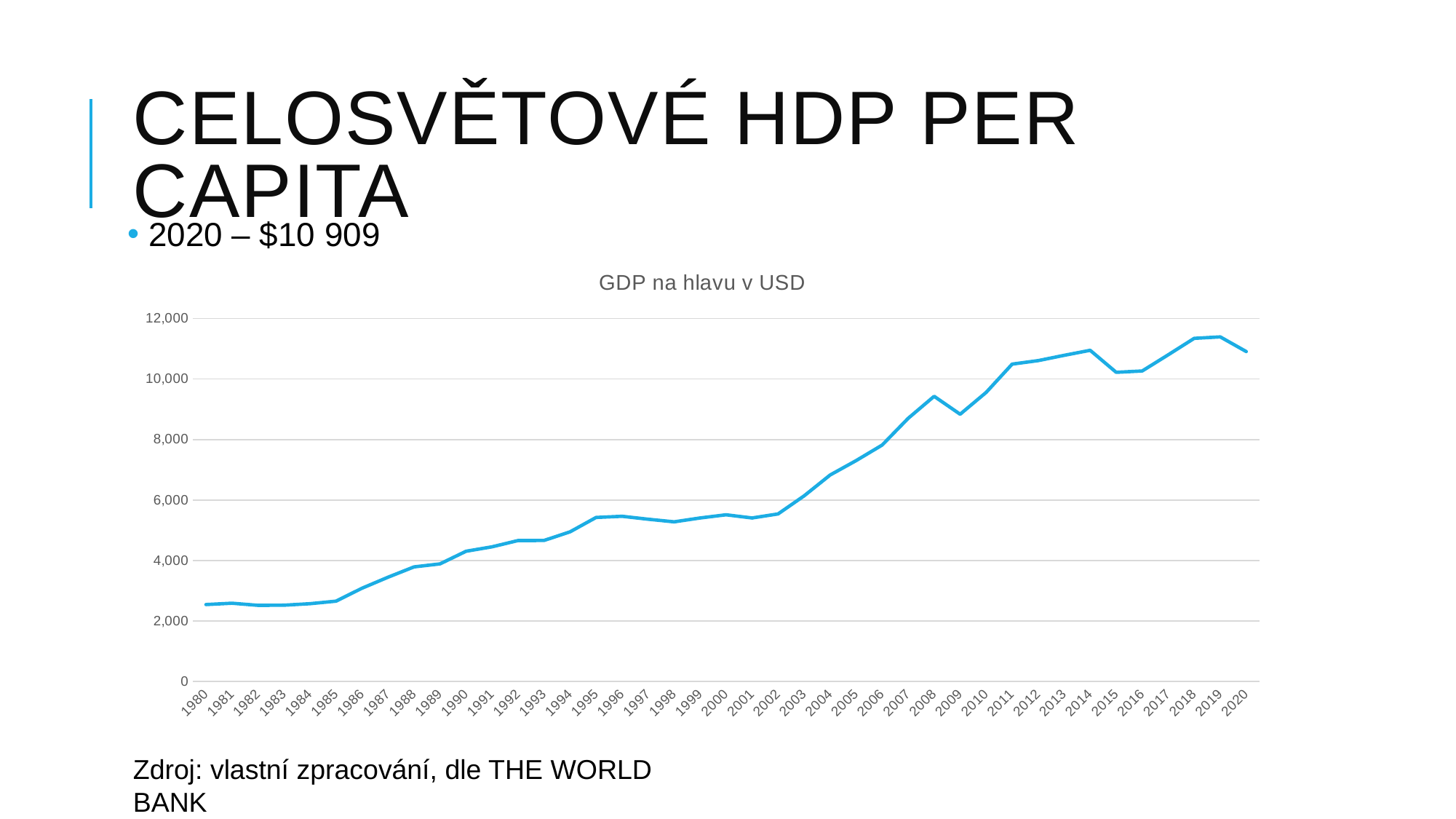

# CELOSVĚTOVÉ HDP per capita
 2020 – $10 909

### Chart: GDP na hlavu v USD

| Category | GDP na hlavu |
|---|---|
| 1980 | 2546.0 |
| 1981 | 2590.0 |
| 1982 | 2520.0 |
| 1983 | 2525.0 |
| 1984 | 2574.0 |
| 1985 | 2658.0 |
| 1986 | 3086.0 |
| 1987 | 3449.0 |
| 1988 | 3791.0 |
| 1989 | 3890.0 |
| 1990 | 4307.0 |
| 1991 | 4454.0 |
| 1992 | 4661.0 |
| 1993 | 4664.0 |
| 1994 | 4950.0 |
| 1995 | 5424.0 |
| 1996 | 5463.0 |
| 1997 | 5366.0 |
| 1998 | 5280.0 |
| 1999 | 5407.0 |
| 2000 | 5512.0 |
| 2001 | 5407.0 |
| 2002 | 5541.0 |
| 2003 | 6138.0 |
| 2004 | 6829.0 |
| 2005 | 7305.0 |
| 2006 | 7818.0 |
| 2007 | 8701.0 |
| 2008 | 9430.0 |
| 2009 | 8837.0 |
| 2010 | 9558.0 |
| 2011 | 10494.0 |
| 2012 | 10609.0 |
| 2013 | 10784.0 |
| 2014 | 10951.0 |
| 2015 | 10223.0 |
| 2016 | 10267.0 |
| 2017 | 10801.0 |
| 2018 | 11345.0 |
| 2019 | 11394.0 |
| 2020 | 10909.0 |
Zdroj: vlastní zpracování, dle THE WORLD BANK